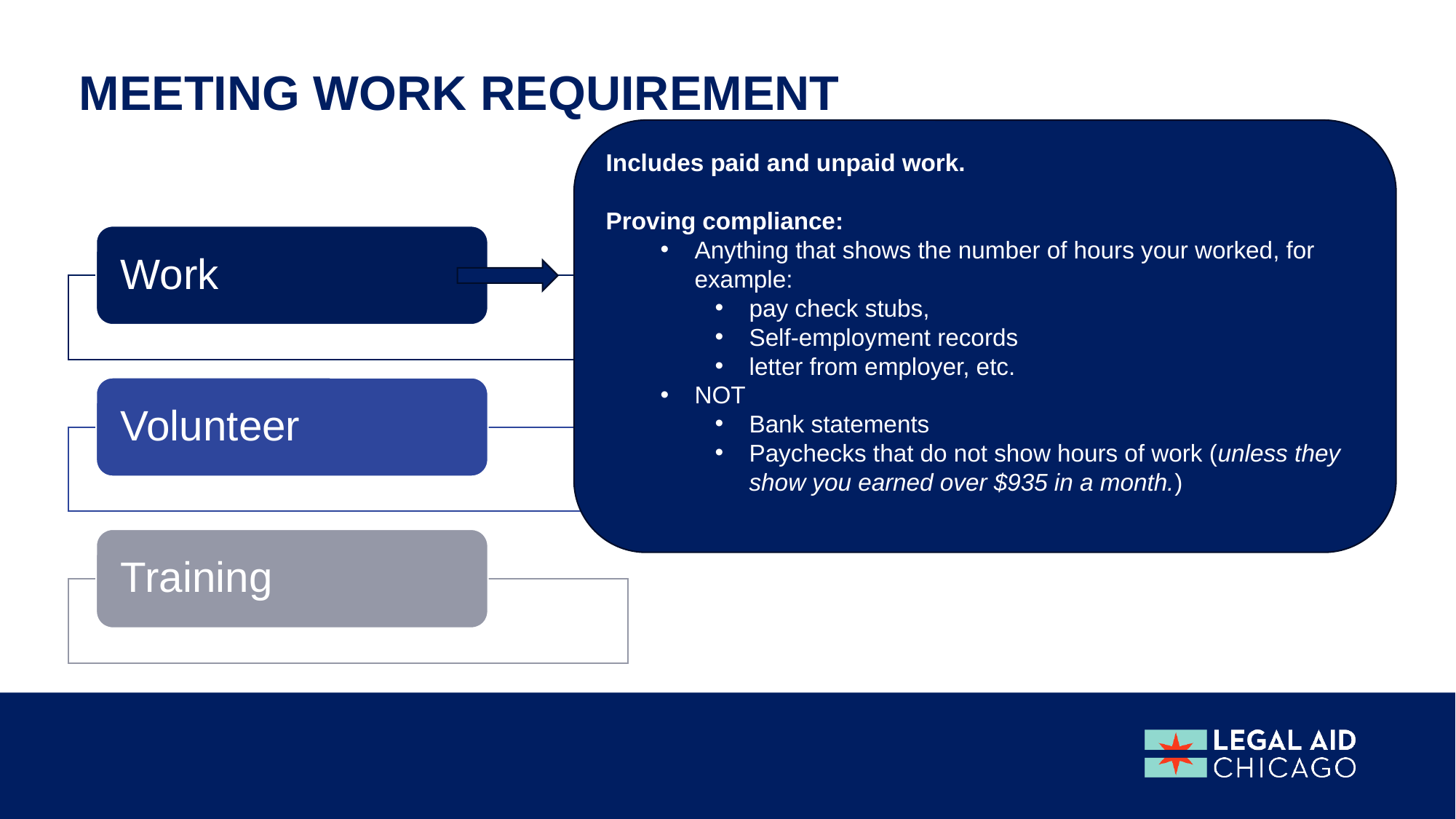

Meeting work requirement
Includes paid and unpaid work.

Proving compliance:
Anything that shows the number of hours your worked, for example:
pay check stubs,
Self-employment records
letter from employer, etc.
NOT
Bank statements
Paychecks that do not show hours of work (unless they show you earned over $935 in a month.)

Work
Volunteer
Training